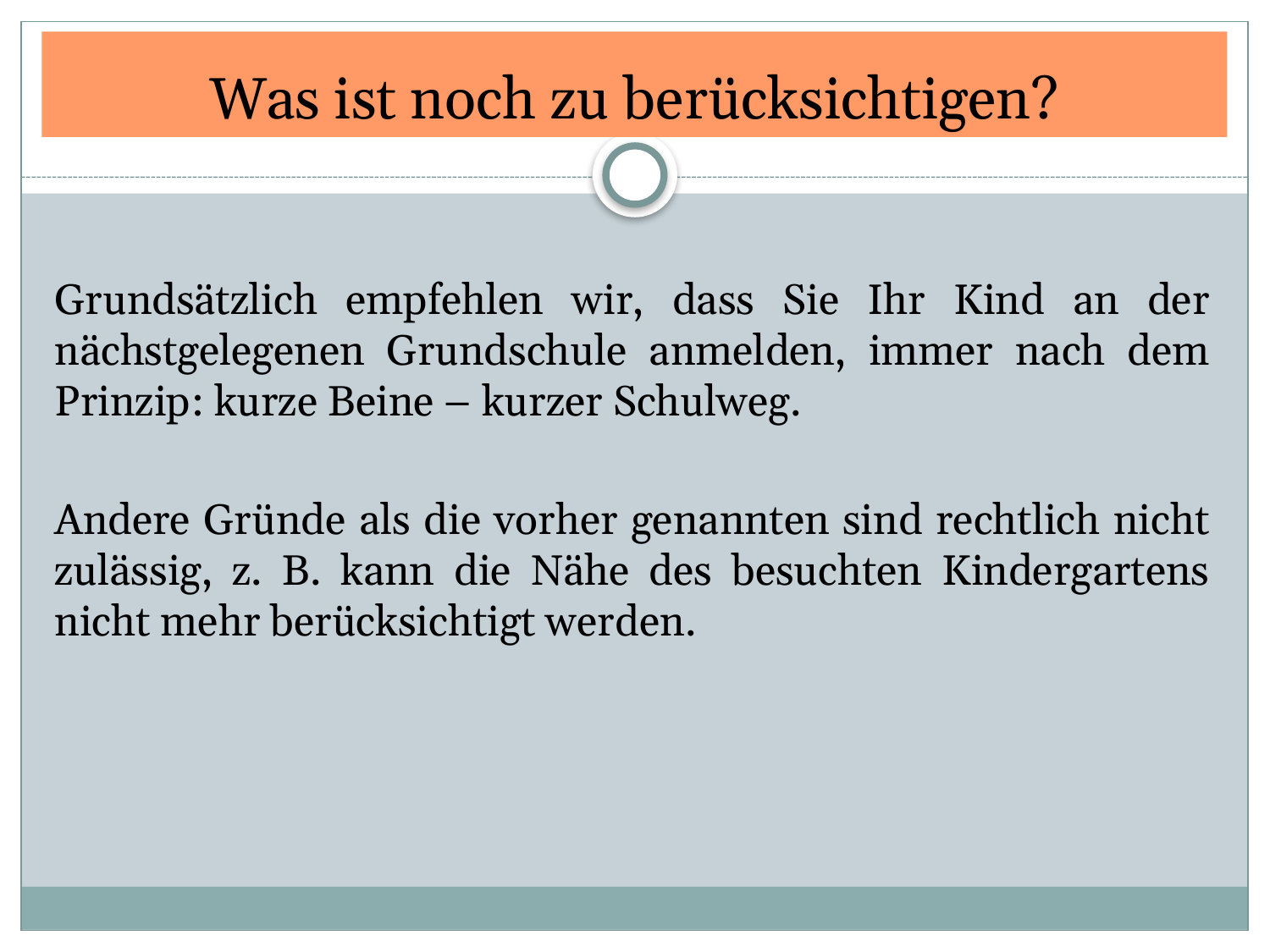

Was ist noch zu berücksichtigen?
# AO-GS §1
Grundsätzlich empfehlen wir, dass Sie Ihr Kind an der nächstgelegenen Grundschule anmelden, immer nach dem Prinzip: kurze Beine – kurzer Schulweg.

Andere Gründe als die vorher genannten sind rechtlich nicht zulässig, z. B. kann die Nähe des besuchten Kindergartens nicht mehr berücksichtigt werden.